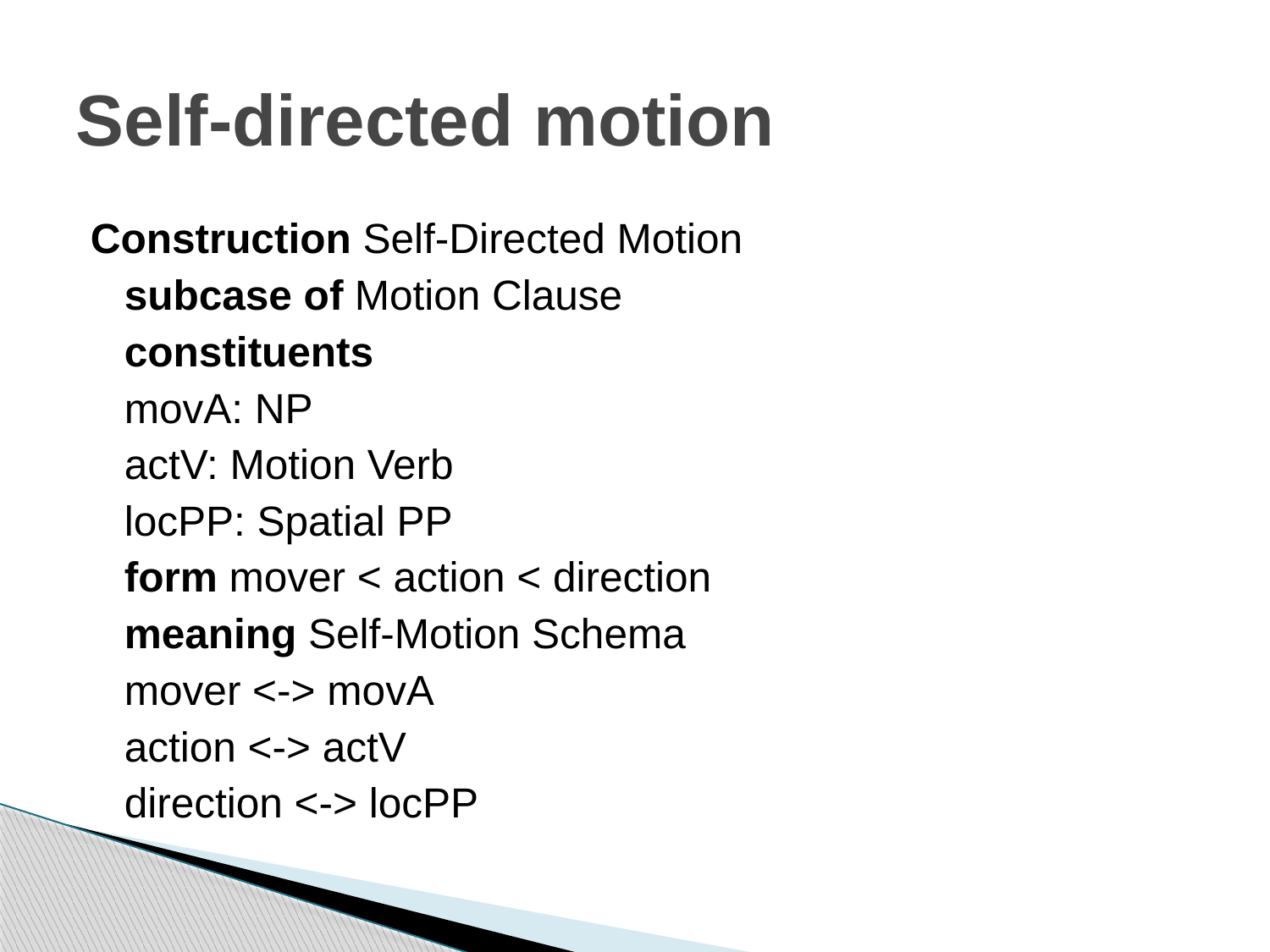

# Self-directed motion
Construction Self-Directed Motion
	subcase of Motion Clause
	constituents
		movA: NP
		actV: Motion Verb
		locPP: Spatial PP
	form mover < action < direction
	meaning Self-Motion Schema
		mover <-> movA
		action <-> actV
		direction <-> locPP